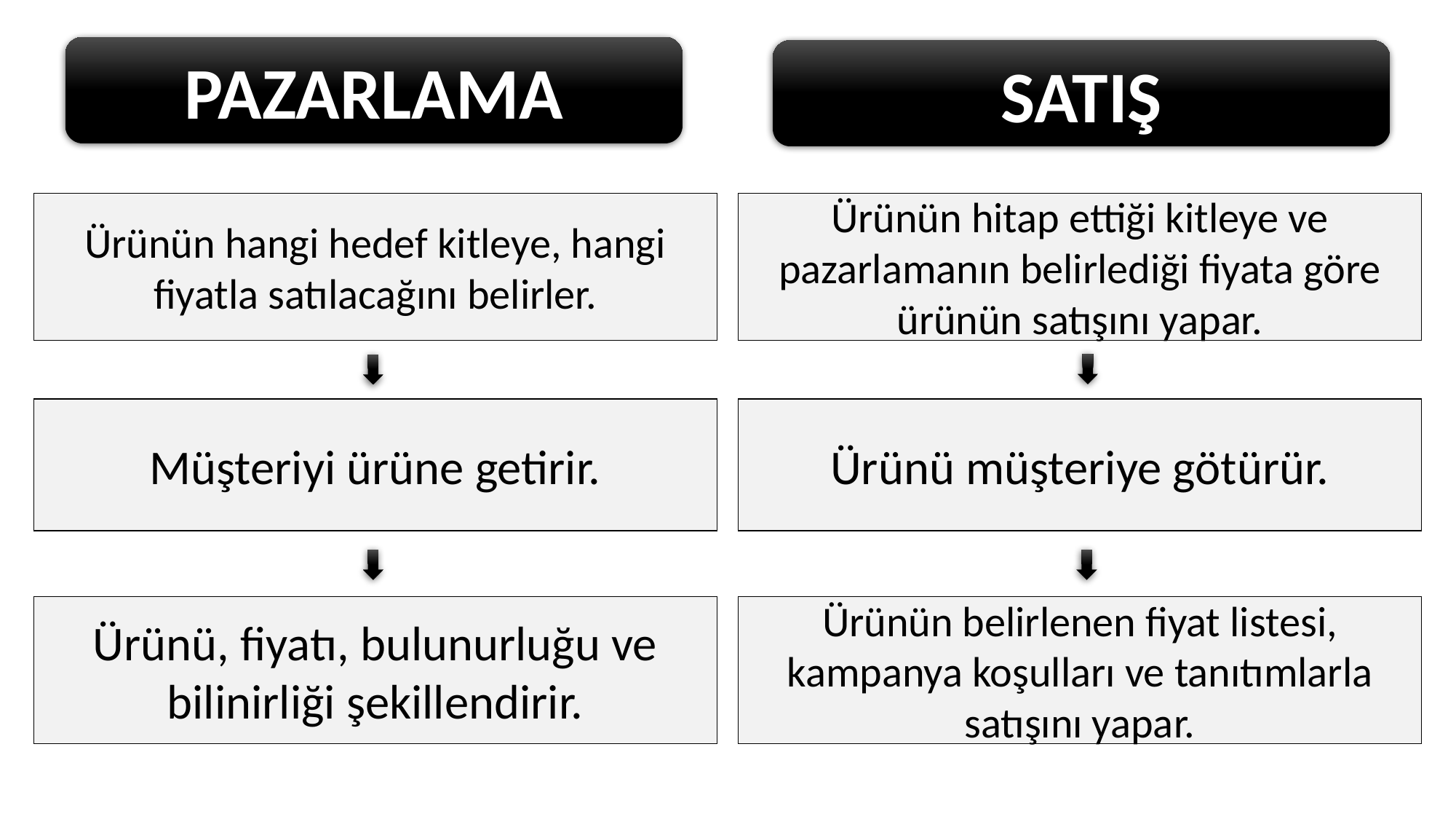

PAZARLAMA
SATIŞ
Ürünün hangi hedef kitleye, hangi fiyatla satılacağını belirler.
Ürünün hitap ettiği kitleye ve pazarlamanın belirlediği fiyata göre ürünün satışını yapar.

Müşteriyi ürüne getirir.
Ürünü müşteriye götürür.

Ürünü, fiyatı, bulunurluğu ve bilinirliği şekillendirir.
Ürünün belirlenen fiyat listesi, kampanya koşulları ve tanıtımlarla satışını yapar.